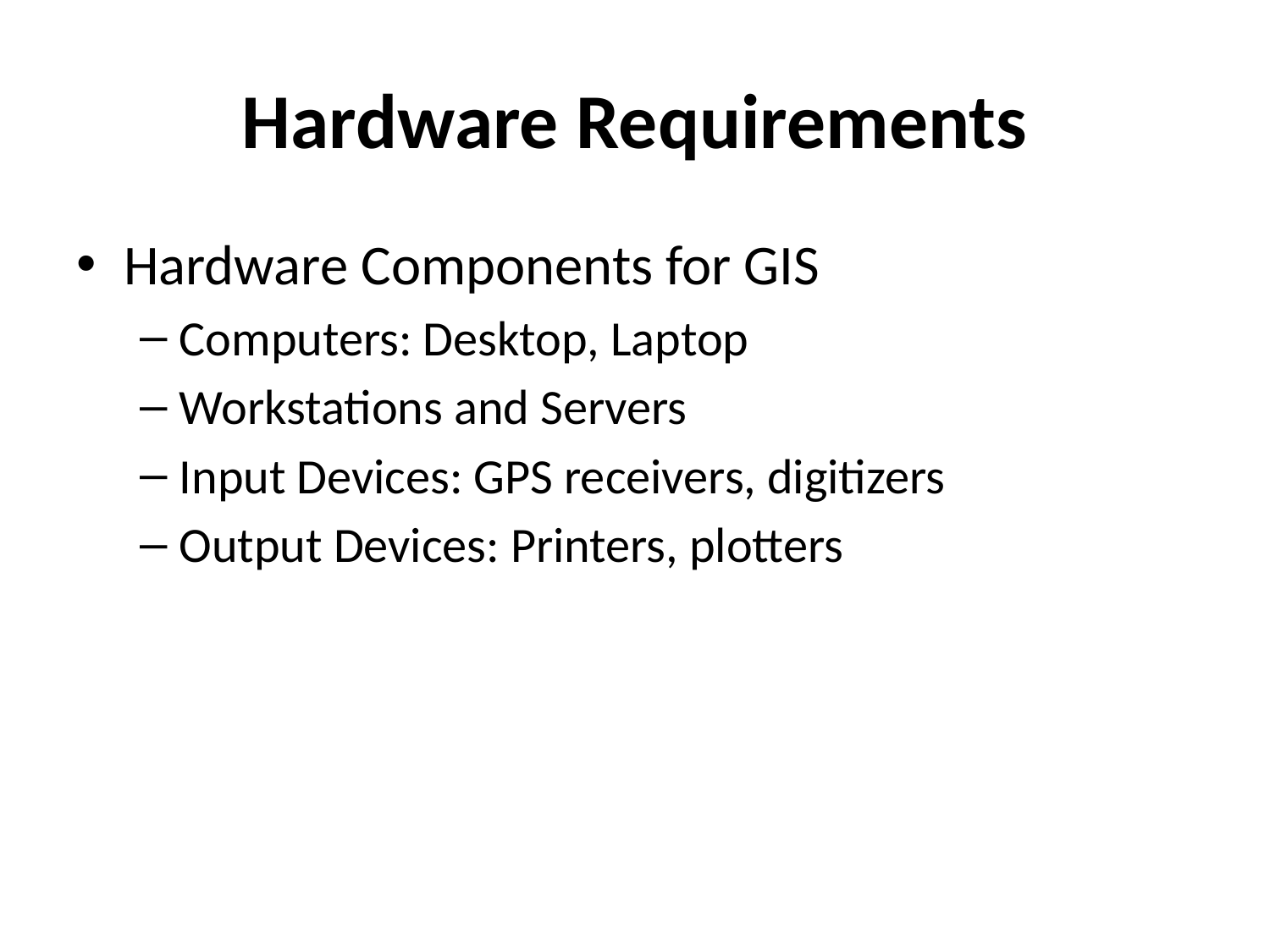

# Hardware Requirements
Hardware Components for GIS
Computers: Desktop, Laptop
Workstations and Servers
Input Devices: GPS receivers, digitizers
Output Devices: Printers, plotters